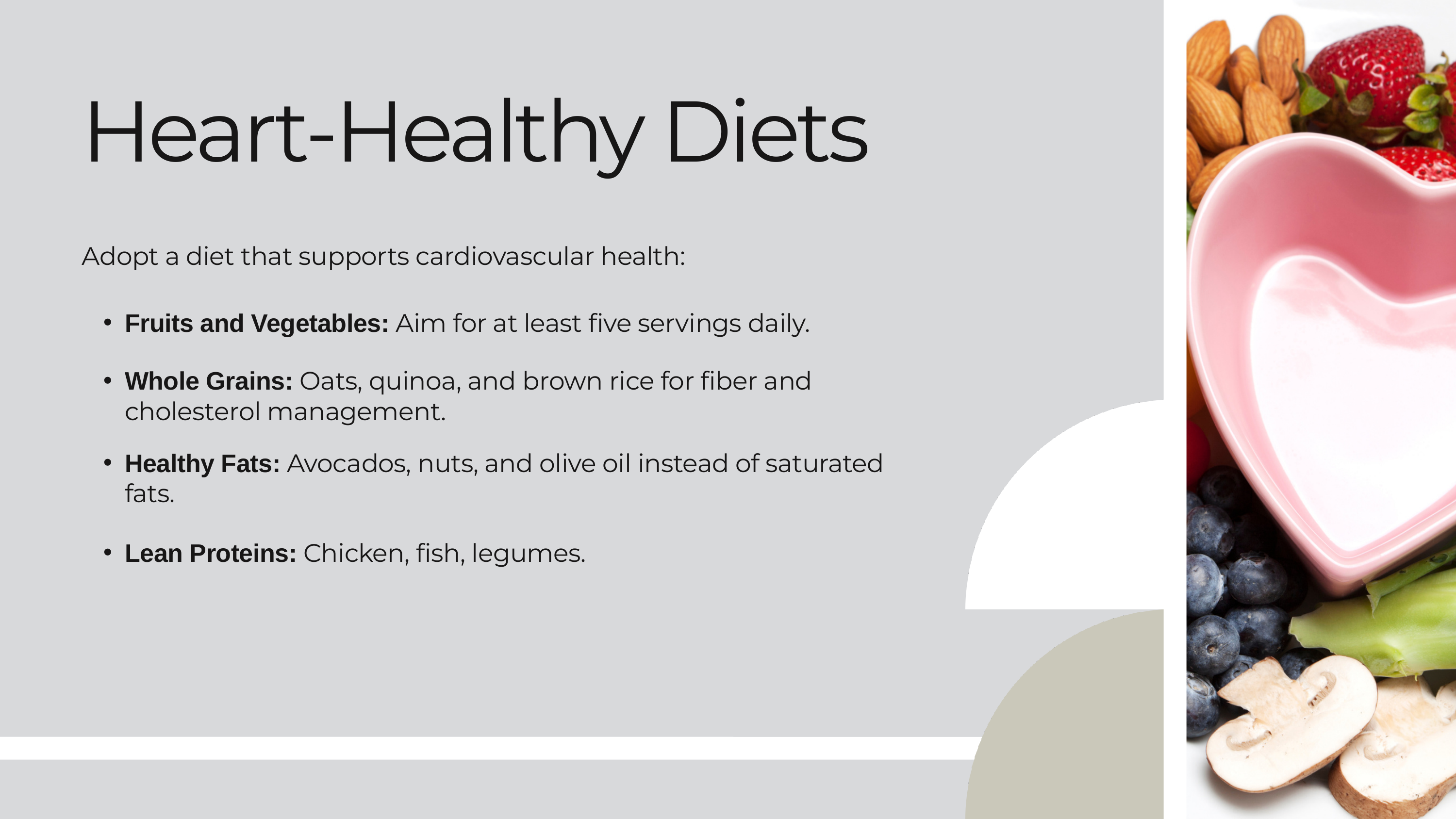

Heart-Healthy Diets
Adopt a diet that supports cardiovascular health:
Fruits and Vegetables: Aim for at least five servings daily.
Whole Grains: Oats, quinoa, and brown rice for fiber and cholesterol management.

Healthy Fats: Avocados, nuts, and olive oil instead of saturated fats.
Lean Proteins: Chicken, fish, legumes.